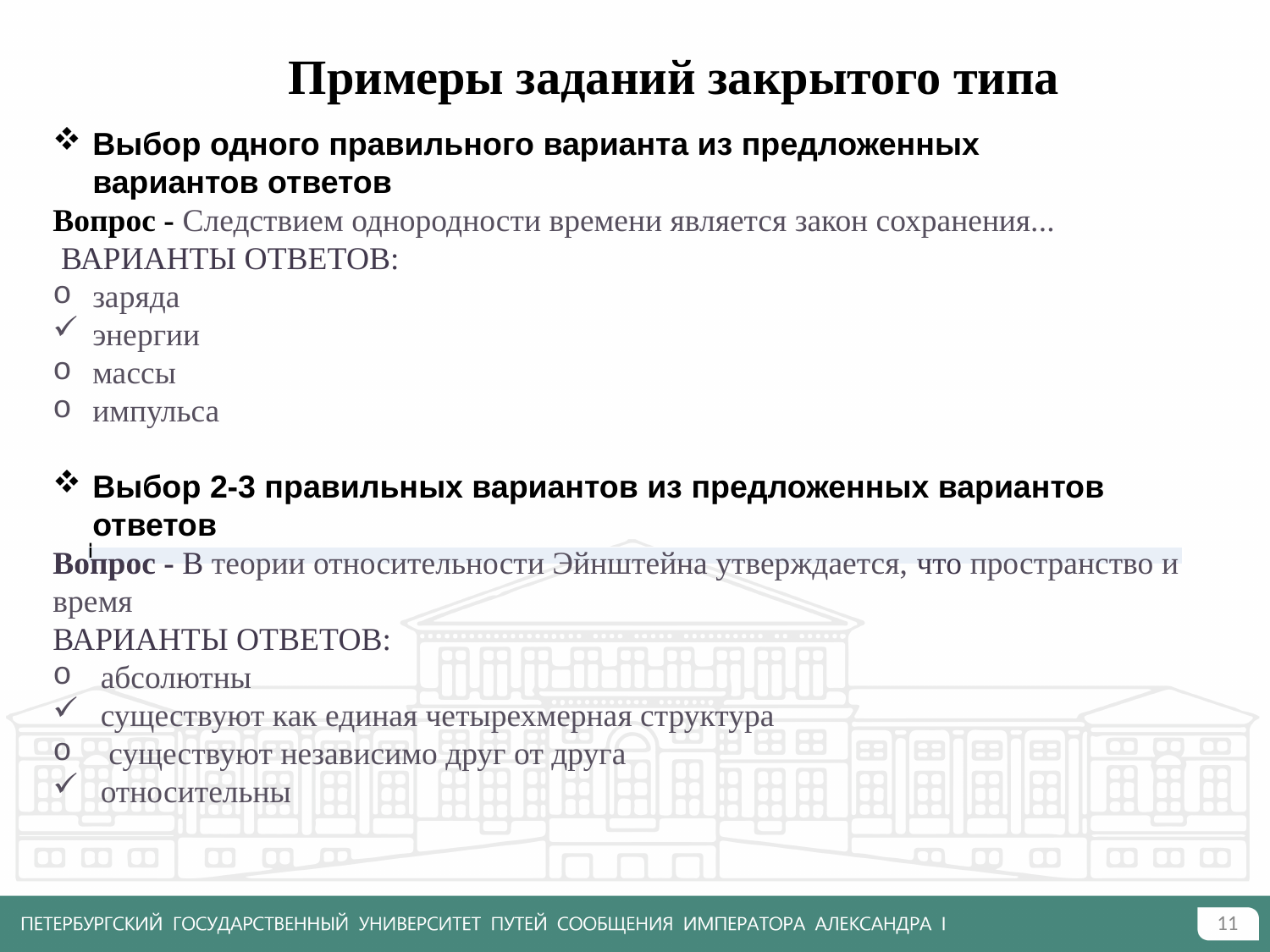

# Примеры заданий закрытого типа
Выбор одного правильного варианта из предложенных
вариантов ответов
Вопрос - Следствием однородности времени является закон сохранения...
 ВАРИАНТЫ ОТВЕТОВ:
заряда
энергии
массы
импульса

Выбор 2-3 правильных вариантов из предложенных вариантов ответов
Вопрос - В теории относительности Эйнштейна утверждается, что пространство и время
ВАРИАНТЫ ОТВЕТОВ:
абсолютны
существуют как единая четырехмерная структура
 существуют независимо друг от друга
относительны
| I |
| --- |
11